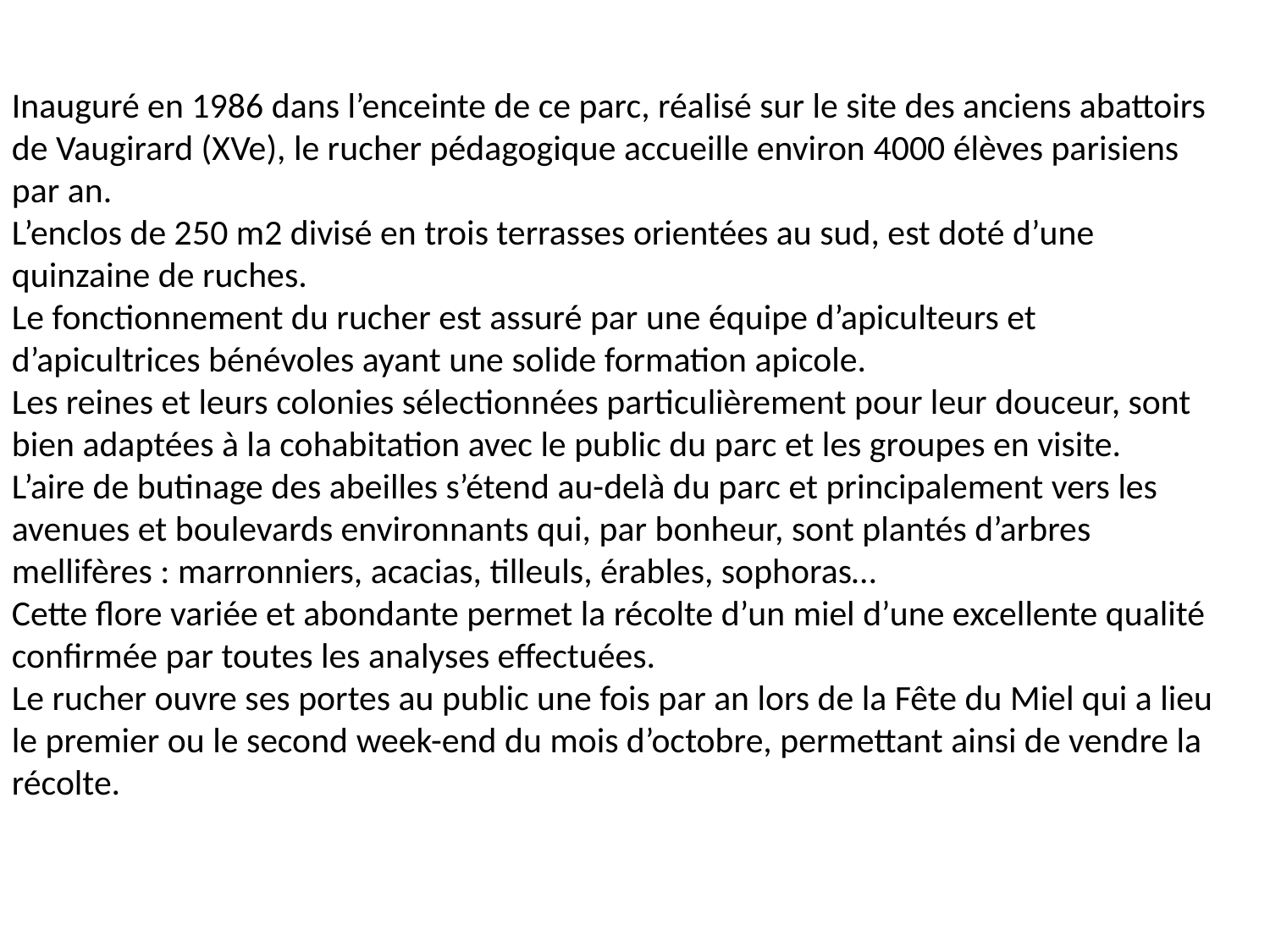

Inauguré en 1986 dans l’enceinte de ce parc, réalisé sur le site des anciens abattoirs de Vaugirard (XVe), le rucher pédagogique accueille environ 4000 élèves parisiens par an.
L’enclos de 250 m2 divisé en trois terrasses orientées au sud, est doté d’une quinzaine de ruches.
Le fonctionnement du rucher est assuré par une équipe d’apiculteurs et d’apicultrices bénévoles ayant une solide formation apicole.
Les reines et leurs colonies sélectionnées particulièrement pour leur douceur, sont bien adaptées à la cohabitation avec le public du parc et les groupes en visite.
L’aire de butinage des abeilles s’étend au-delà du parc et principalement vers les avenues et boulevards environnants qui, par bonheur, sont plantés d’arbres mellifères : marronniers, acacias, tilleuls, érables, sophoras…
Cette flore variée et abondante permet la récolte d’un miel d’une excellente qualité confirmée par toutes les analyses effectuées.
Le rucher ouvre ses portes au public une fois par an lors de la Fête du Miel qui a lieu le premier ou le second week-end du mois d’octobre, permettant ainsi de vendre la récolte.